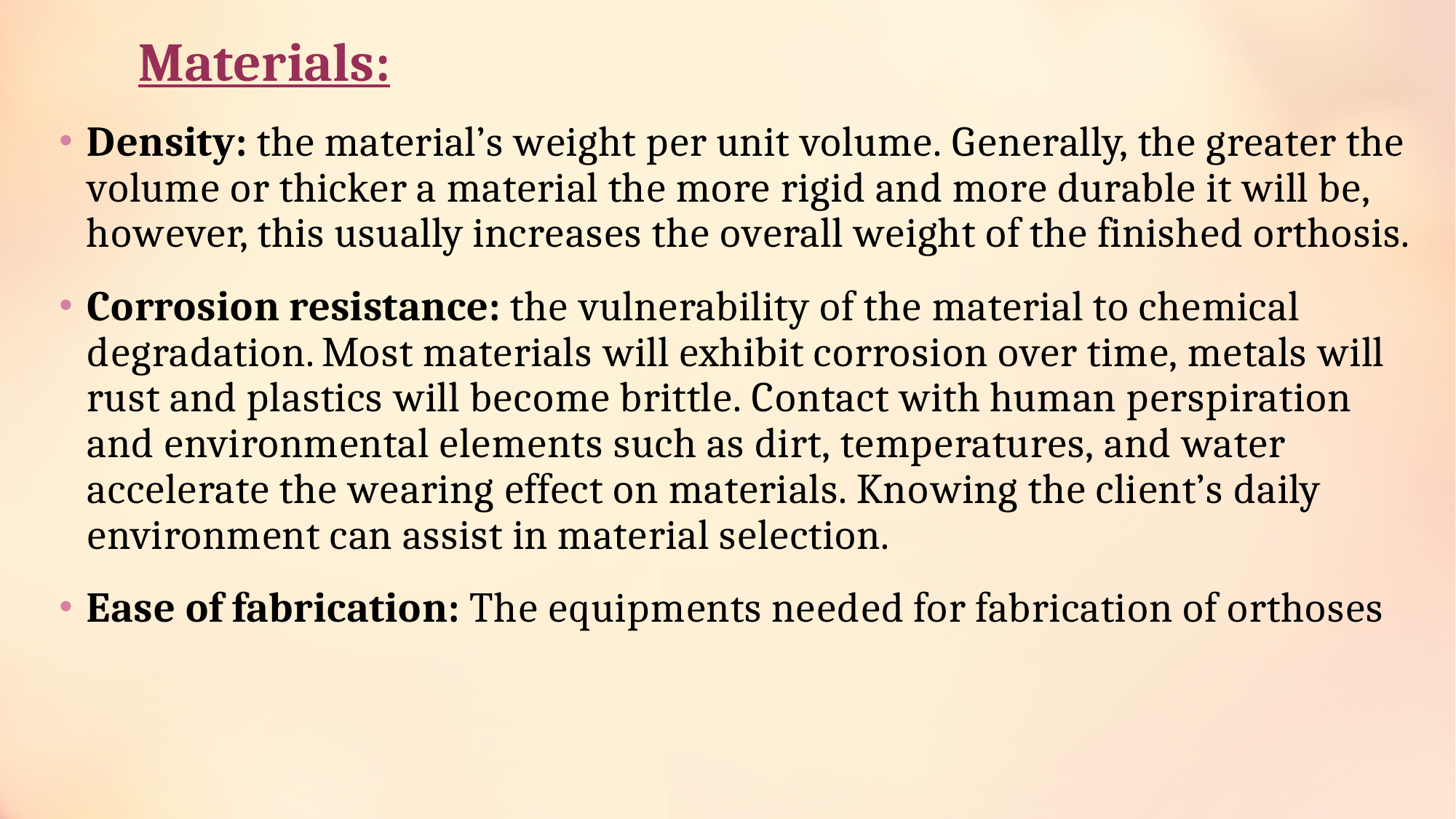

# Materials:
Density: the material’s weight per unit volume. Generally, the greater the volume or thicker a material the more rigid and more durable it will be, however, this usually increases the overall weight of the finished orthosis.
Corrosion resistance: the vulnerability of the material to chemical degradation. Most materials will exhibit corrosion over time, metals will rust and plastics will become brittle. Contact with human perspiration and environmental elements such as dirt, temperatures, and water accelerate the wearing effect on materials. Knowing the client’s daily environment can assist in material selection.
Ease of fabrication: The equipments needed for fabrication of orthoses